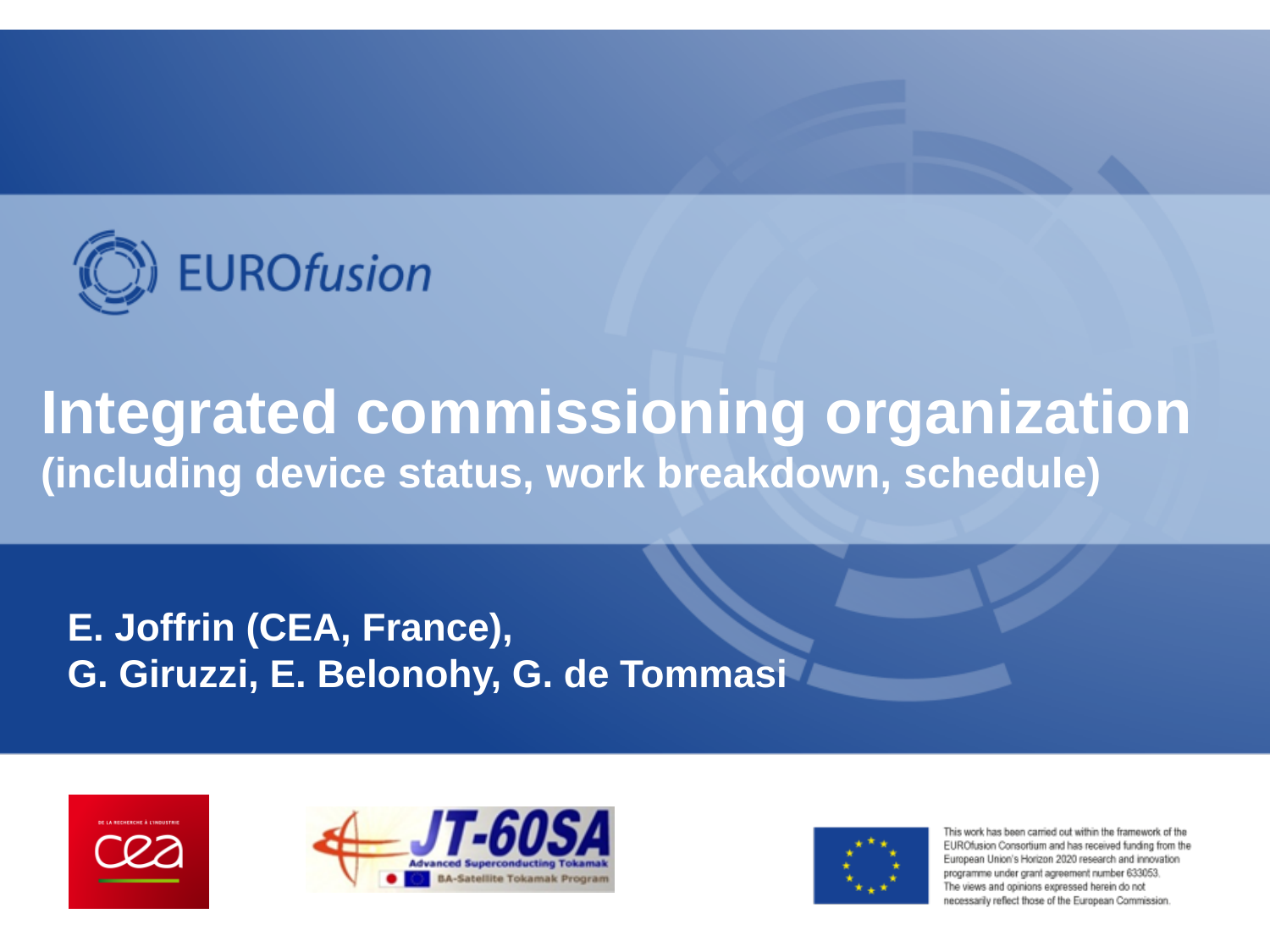

# Integrated commissioning organization (including device status, work breakdown, schedule)
E. Joffrin (CEA, France),
G. Giruzzi, E. Belonohy, G. de Tommasi